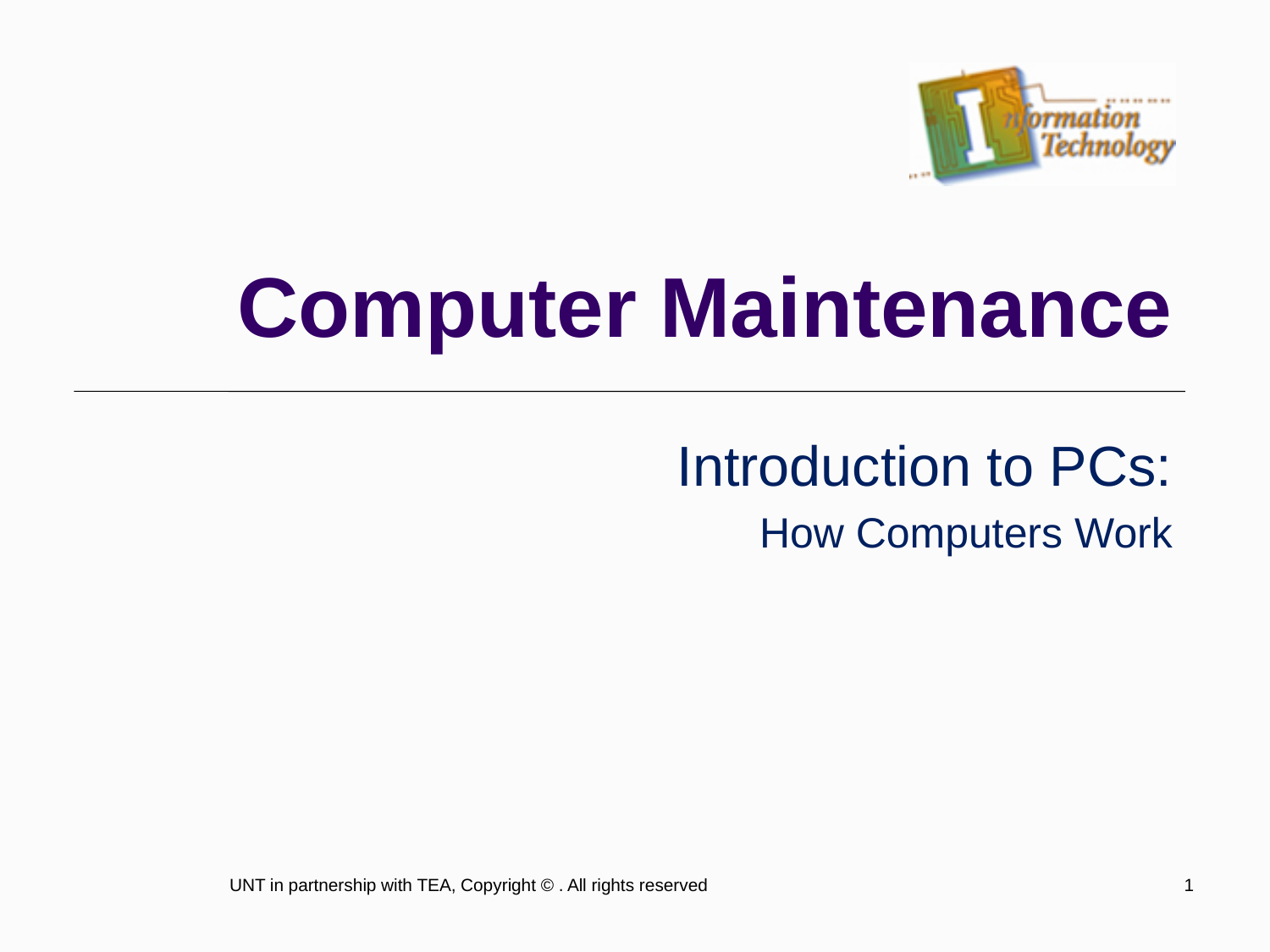

# Computer Maintenance
Introduction to PCs:
How Computers Work
UNT in partnership with TEA, Copyright © . All rights reserved
1